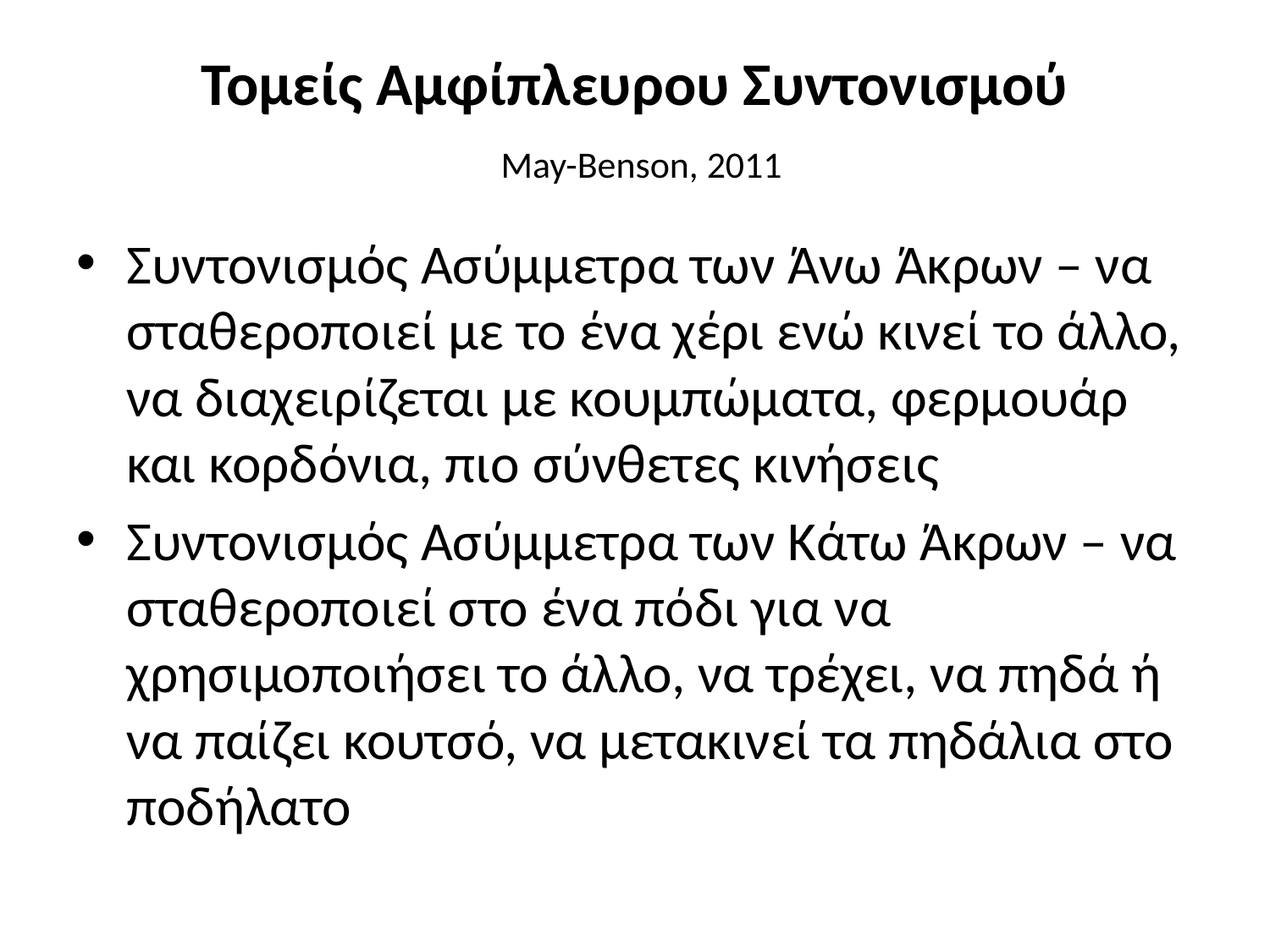

# Τομείς Αμφίπλευρου Συντονισμού May-Benson, 2011
Συντονισμός Ασύμμετρα των Άνω Άκρων – να σταθεροποιεί με το ένα χέρι ενώ κινεί το άλλο, να διαχειρίζεται με κουμπώματα, φερμουάρ και κορδόνια, πιο σύνθετες κινήσεις
Συντονισμός Ασύμμετρα των Κάτω Άκρων – να σταθεροποιεί στο ένα πόδι για να χρησιμοποιήσει το άλλο, να τρέχει, να πηδά ή να παίζει κουτσό, να μετακινεί τα πηδάλια στο ποδήλατο